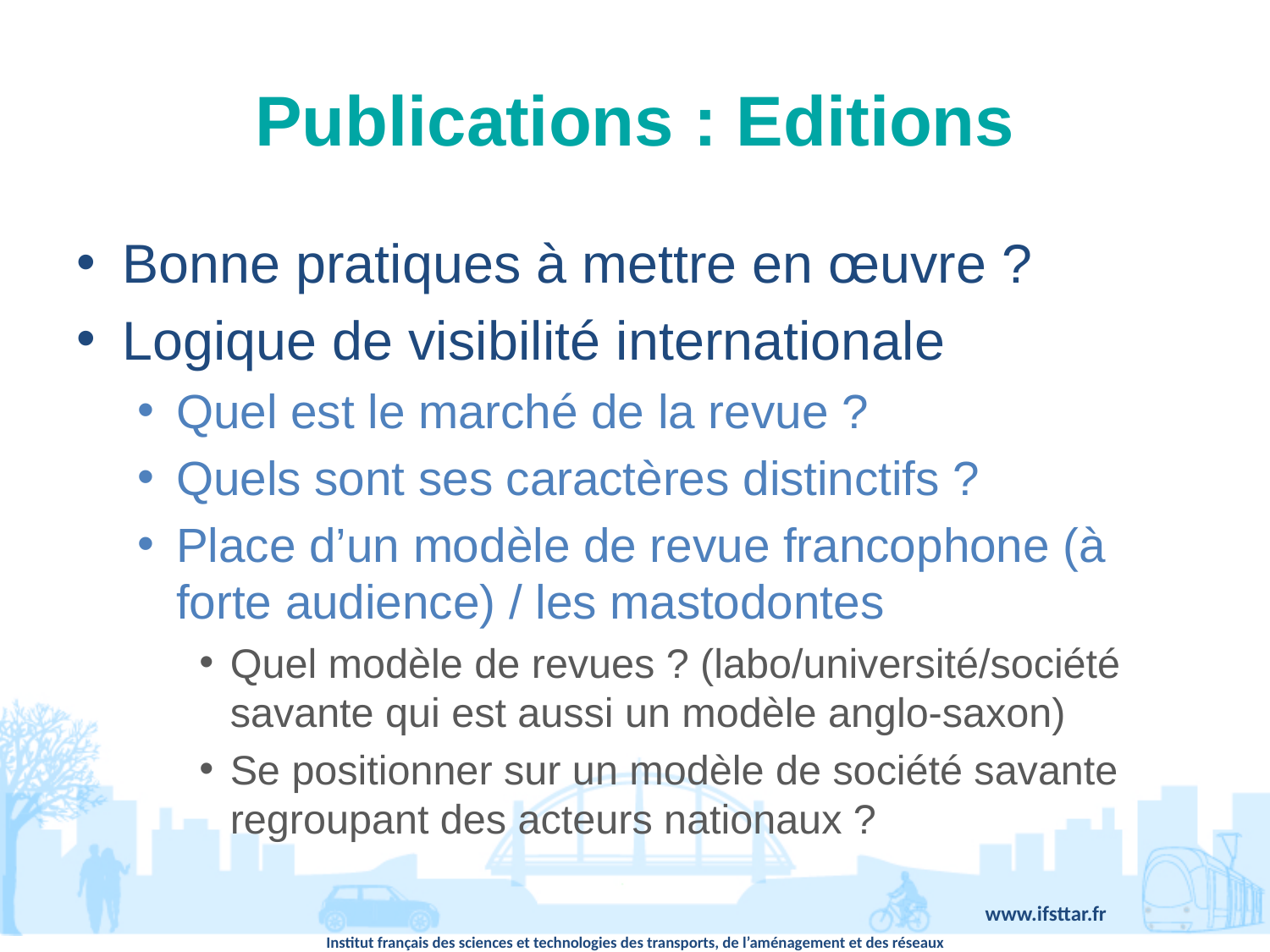

# Publications : Editions
Bonne pratiques à mettre en œuvre ?
Logique de visibilité internationale
Quel est le marché de la revue ?
Quels sont ses caractères distinctifs ?
Place d’un modèle de revue francophone (à forte audience) / les mastodontes
Quel modèle de revues ? (labo/université/société savante qui est aussi un modèle anglo-saxon)
Se positionner sur un modèle de société savante regroupant des acteurs nationaux ?